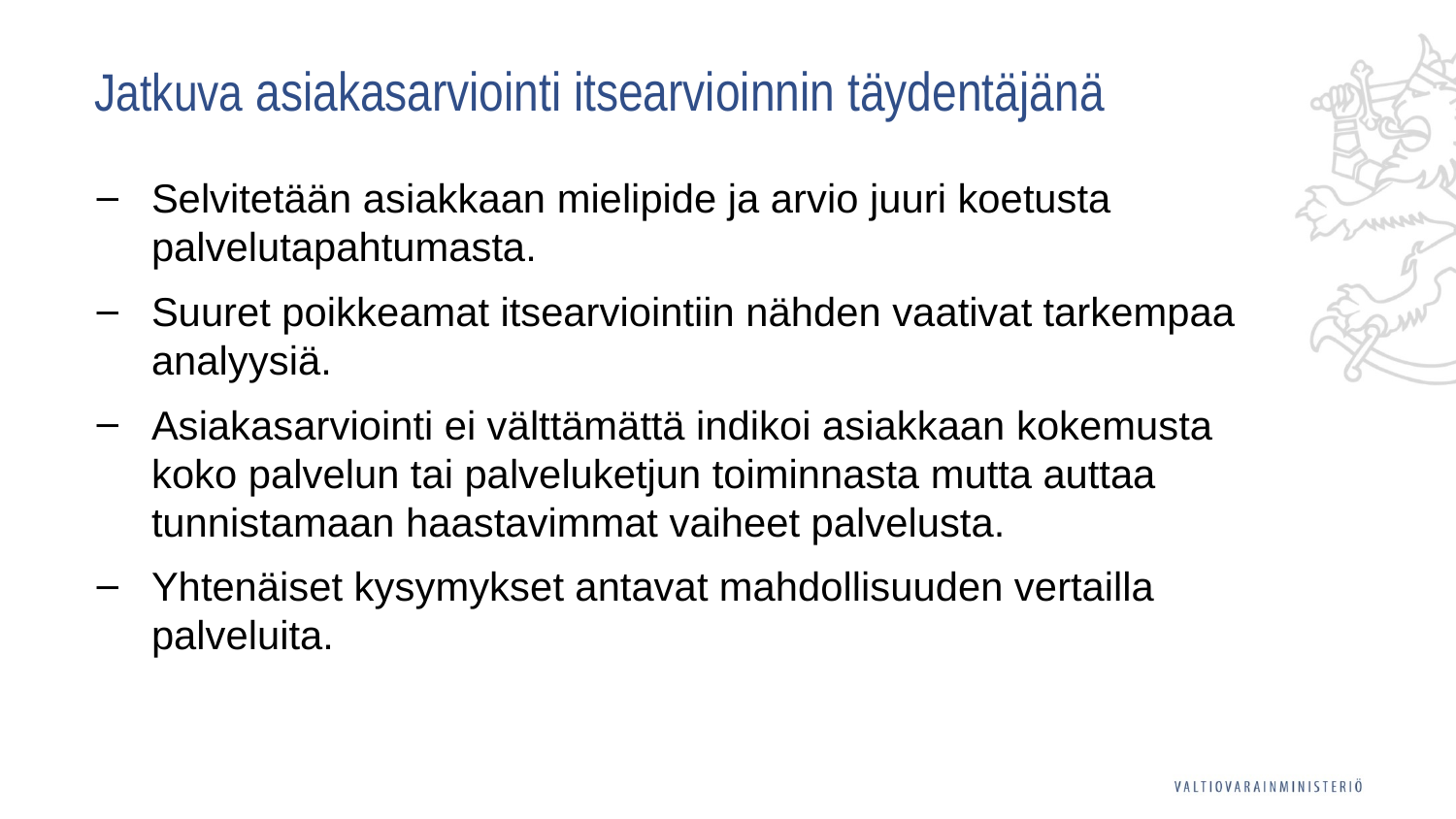

# Jatkuva asiakasarviointi itsearvioinnin täydentäjänä
Selvitetään asiakkaan mielipide ja arvio juuri koetusta palvelutapahtumasta.
Suuret poikkeamat itsearviointiin nähden vaativat tarkempaa analyysiä.
Asiakasarviointi ei välttämättä indikoi asiakkaan kokemusta koko palvelun tai palveluketjun toiminnasta mutta auttaa tunnistamaan haastavimmat vaiheet palvelusta.
Yhtenäiset kysymykset antavat mahdollisuuden vertailla palveluita.